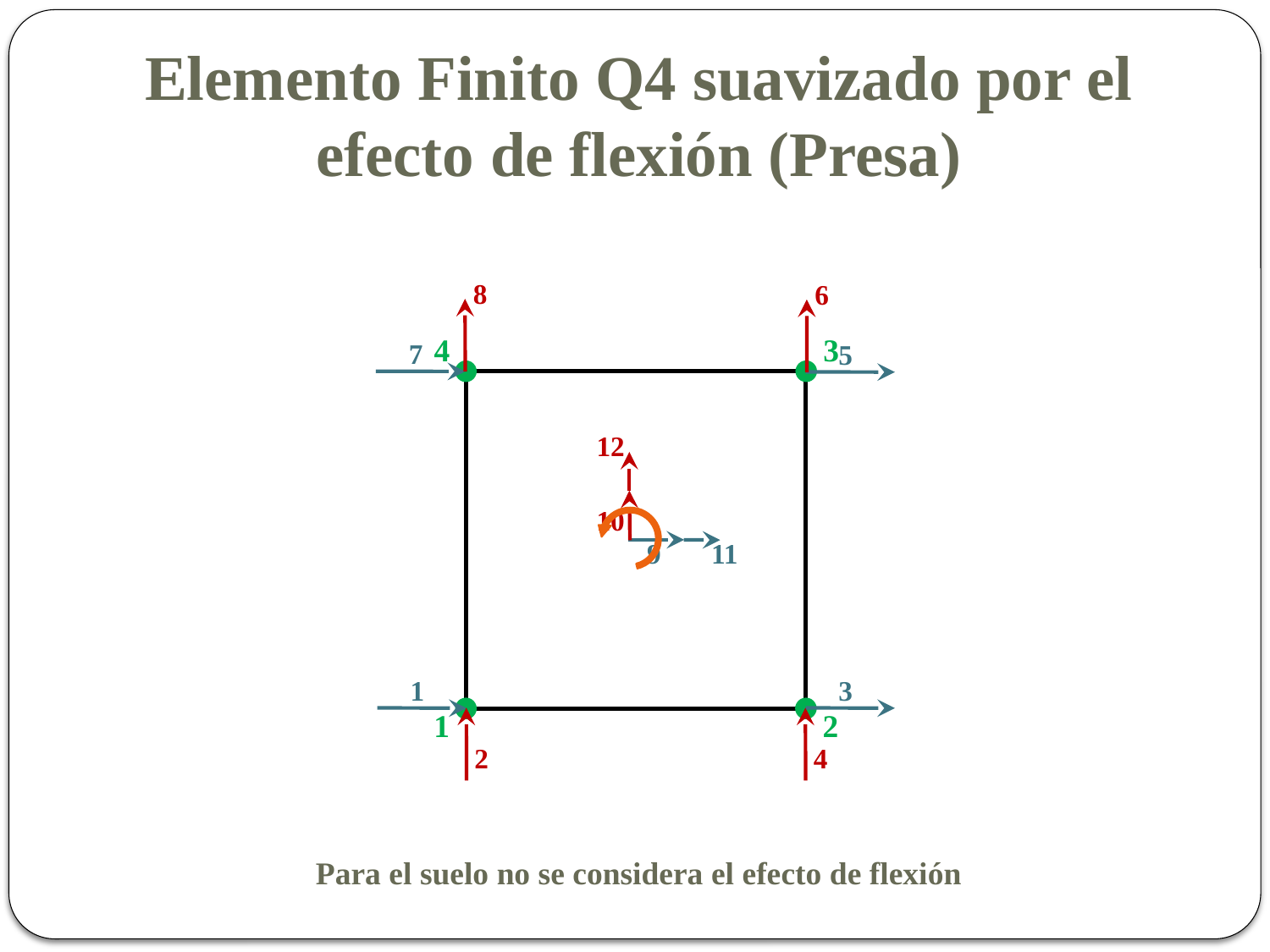

# Elemento Finito Q4 suavizado por el efecto de flexión (Presa)
8
6
3
4
7
5

12
10

9
11
3
1

2
1
4
2
Para el suelo no se considera el efecto de flexión